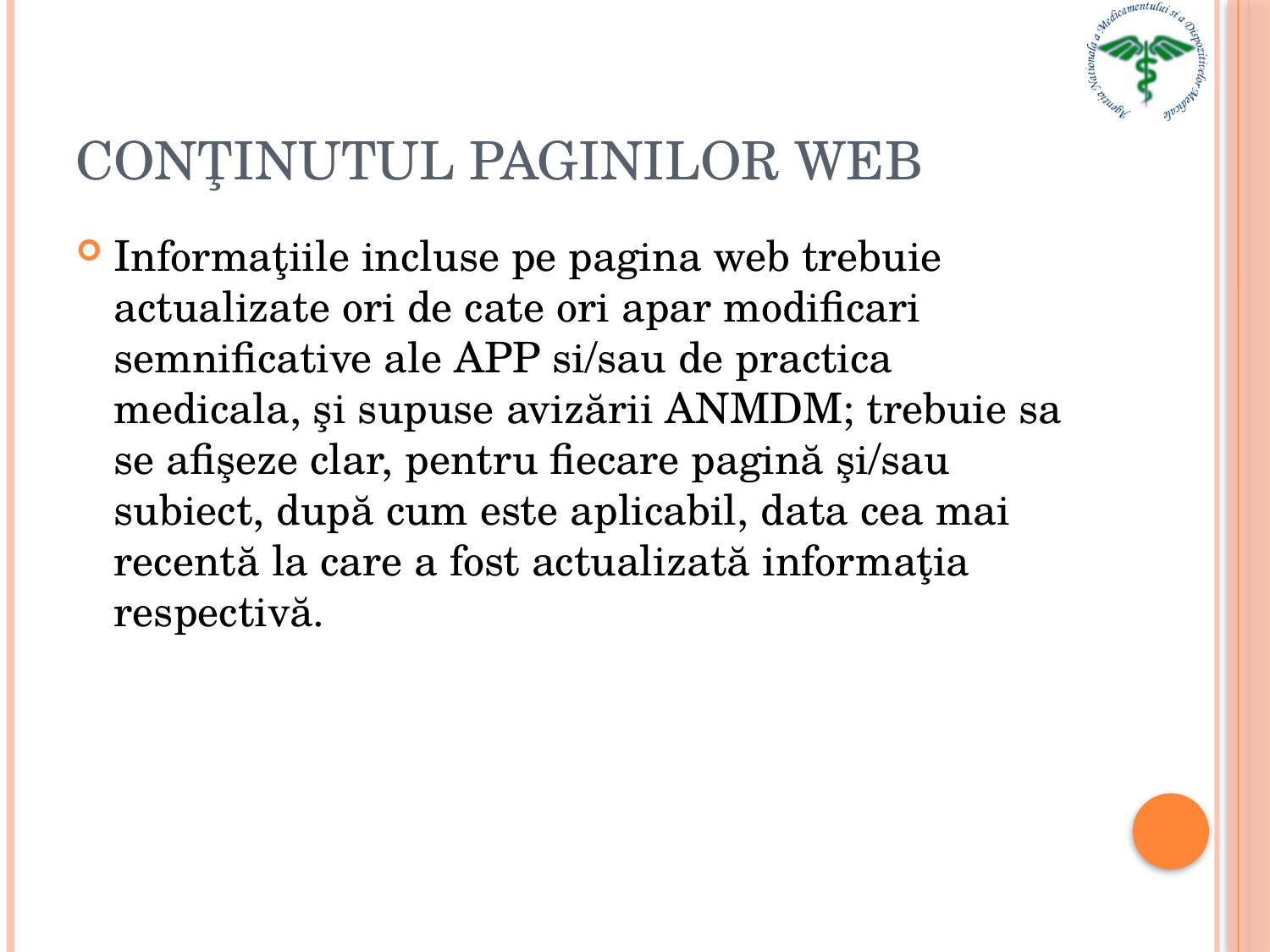

# Conţinutul paginilor web
Informaţiile incluse pe pagina web trebuie actualizate ori de cate ori apar modificari semnificative ale APP si/sau de practica medicala, şi supuse avizării ANMDM; trebuie sa se afişeze clar, pentru fiecare pagină şi/sau subiect, după cum este aplicabil, data cea mai recentă la care a fost actualizată informaţia respectivă.